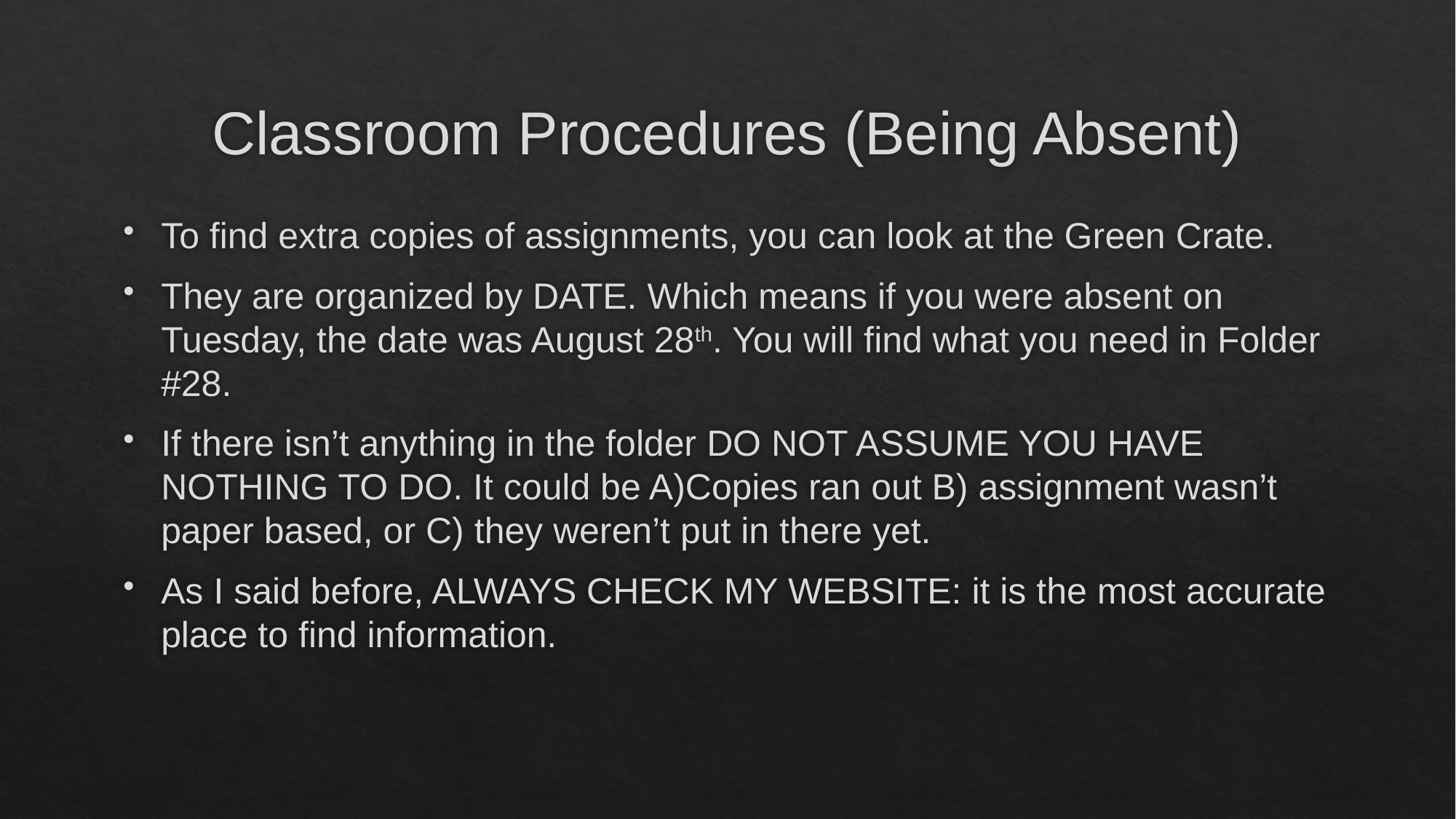

# Classroom Procedures (Being Absent)
To find extra copies of assignments, you can look at the Green Crate.
They are organized by DATE. Which means if you were absent on Tuesday, the date was August 28th. You will find what you need in Folder #28.
If there isn’t anything in the folder DO NOT ASSUME YOU HAVE NOTHING TO DO. It could be A)Copies ran out B) assignment wasn’t paper based, or C) they weren’t put in there yet.
As I said before, ALWAYS CHECK MY WEBSITE: it is the most accurate place to find information.